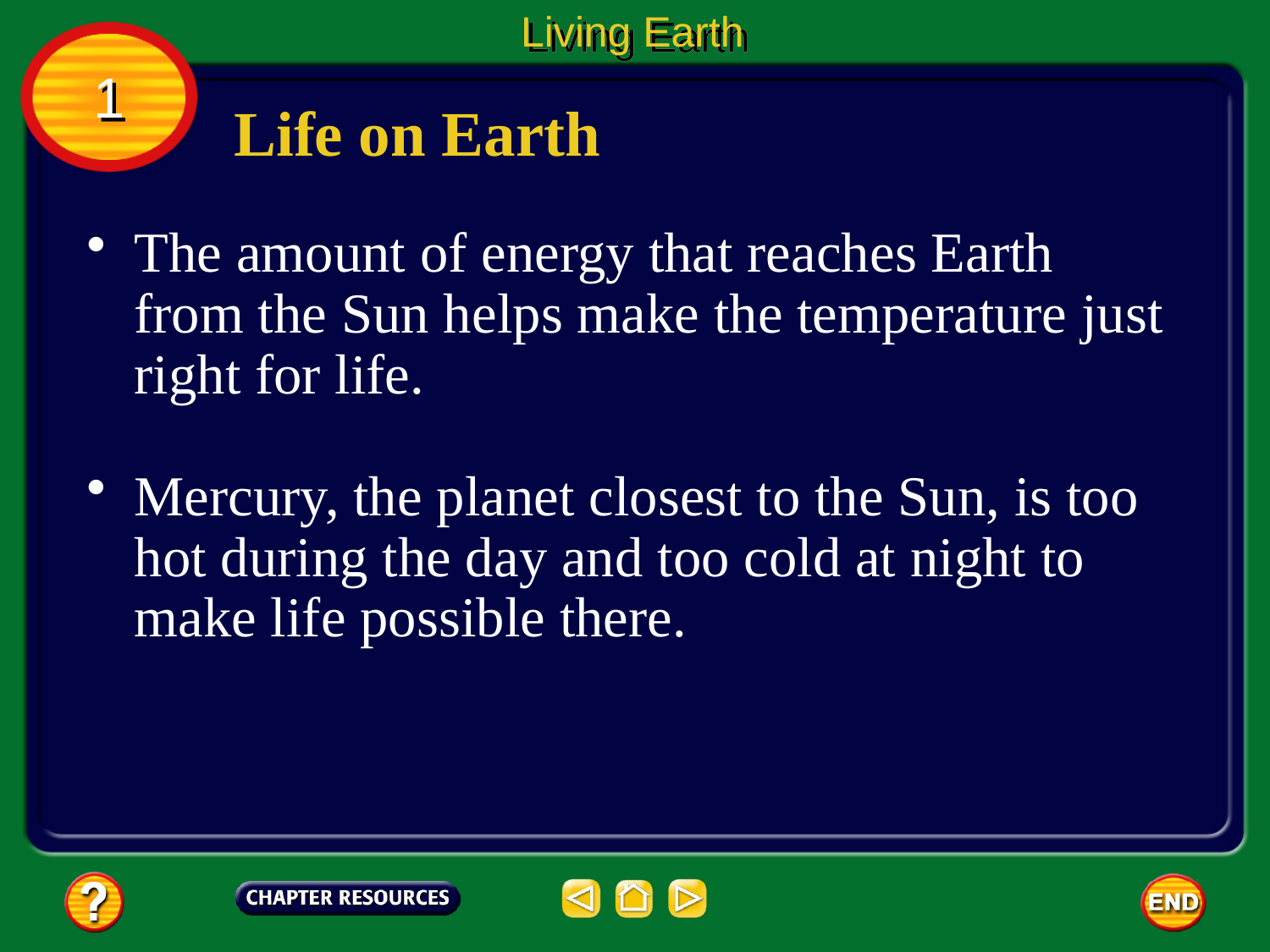

Living Earth
1
Life on Earth
The amount of energy that reaches Earth from the Sun helps make the temperature just right for life.
Mercury, the planet closest to the Sun, is too hot during the day and too cold at night to make life possible there.